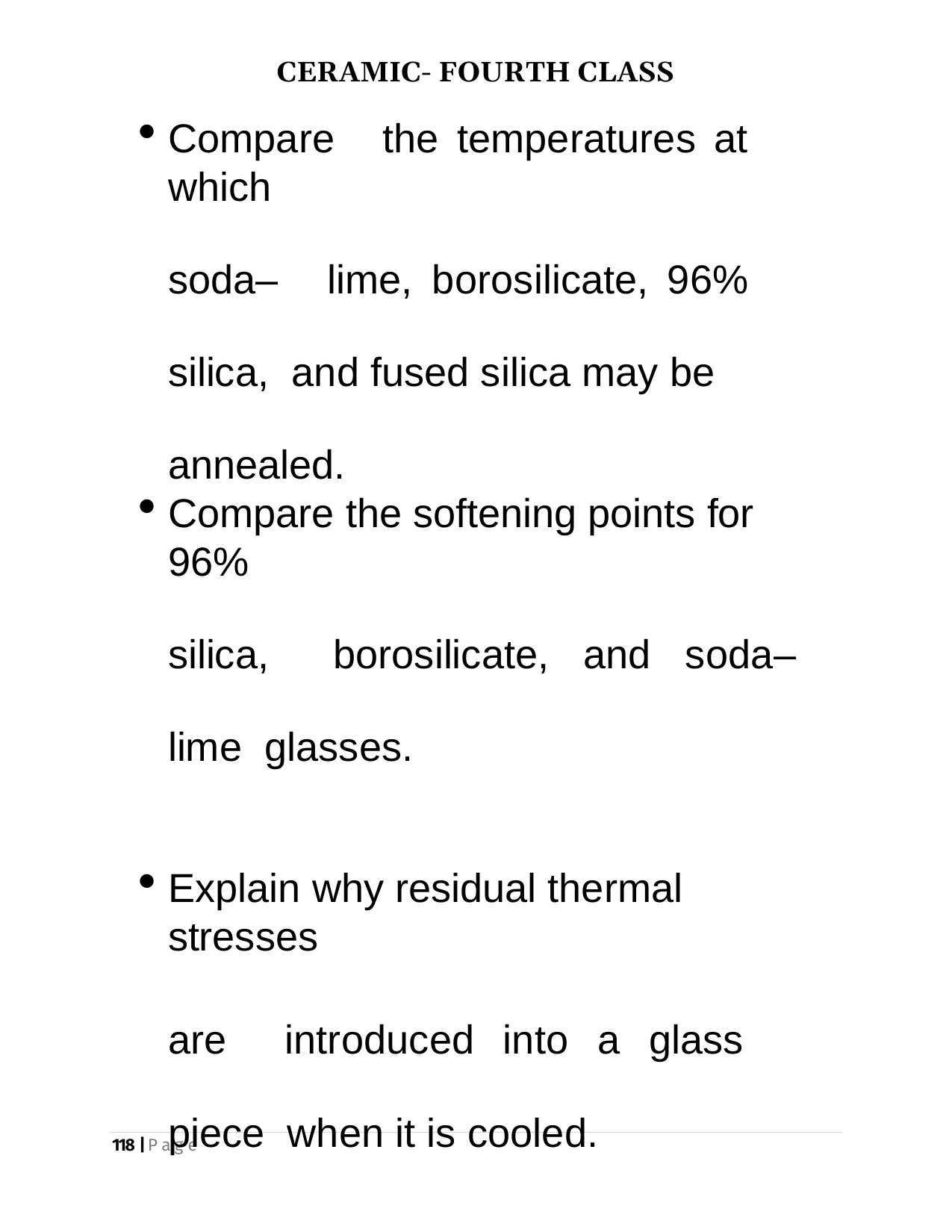

CERAMIC- FOURTH CLASS
Compare	the	temperatures	at	which
soda–	lime,	borosilicate,	96%	silica,  and fused silica may be annealed.
Compare the softening points for 96%
silica,	borosilicate,	and	soda–lime  glasses.
Explain why residual thermal stresses
are	introduced	into	a	glass	piece  when it is cooled.

118 | P a g e